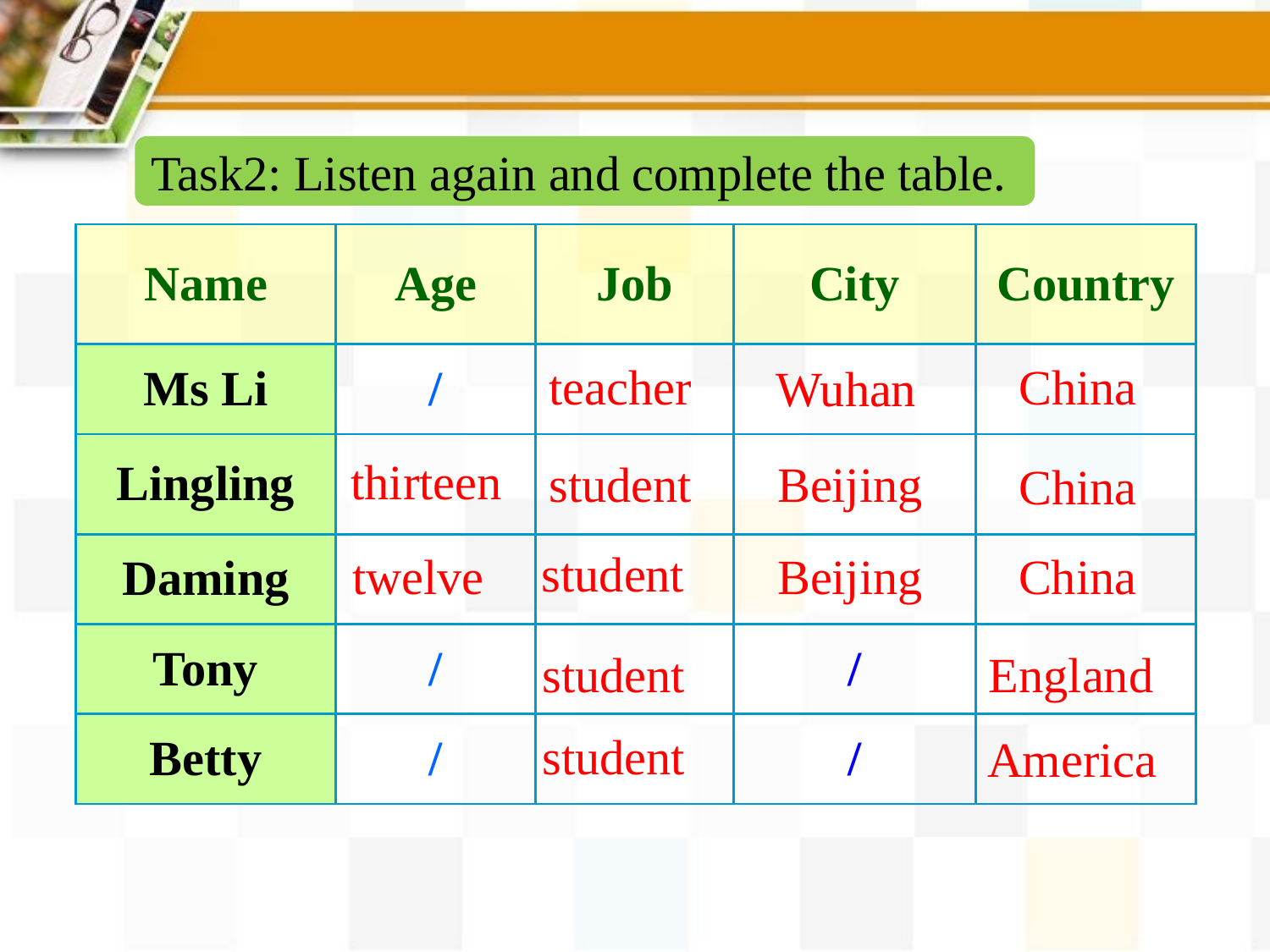

Task2: Listen again and complete the table.
| Name | Age | Job | City | Country |
| --- | --- | --- | --- | --- |
| Ms Li | / |  |  |  |
| Lingling |  |  |  |  |
| Daming |  |  |  |  |
| Tony | / |  | / |  |
| Betty | / |  | / |  |
teacher
China
Wuhan
thirteen
student
Beijing
China
 student
 twelve
Beijing
China
student
England
student
America